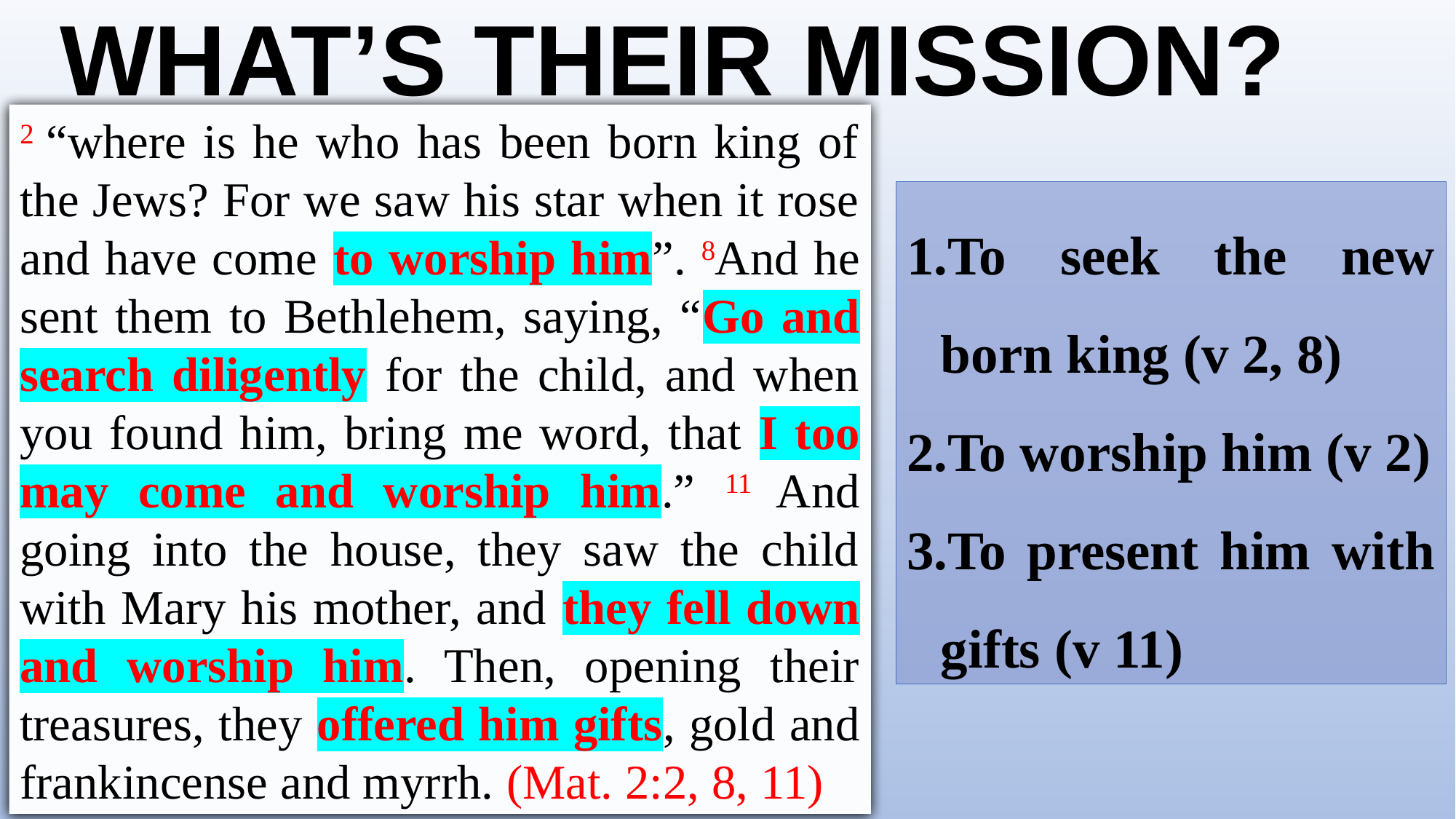

# WHAT’S THEIR MISSION?
2 “where is he who has been born king of the Jews? For we saw his star when it rose and have come to worship him”. 8And he sent them to Bethlehem, saying, “Go and search diligently for the child, and when you found him, bring me word, that I too may come and worship him.” 11 And going into the house, they saw the child with Mary his mother, and they fell down and worship him. Then, opening their treasures, they offered him gifts, gold and frankincense and myrrh. (Mat. 2:2, 8, 11)
To seek the new born king (v 2, 8)
To worship him (v 2)
To present him with gifts (v 11)